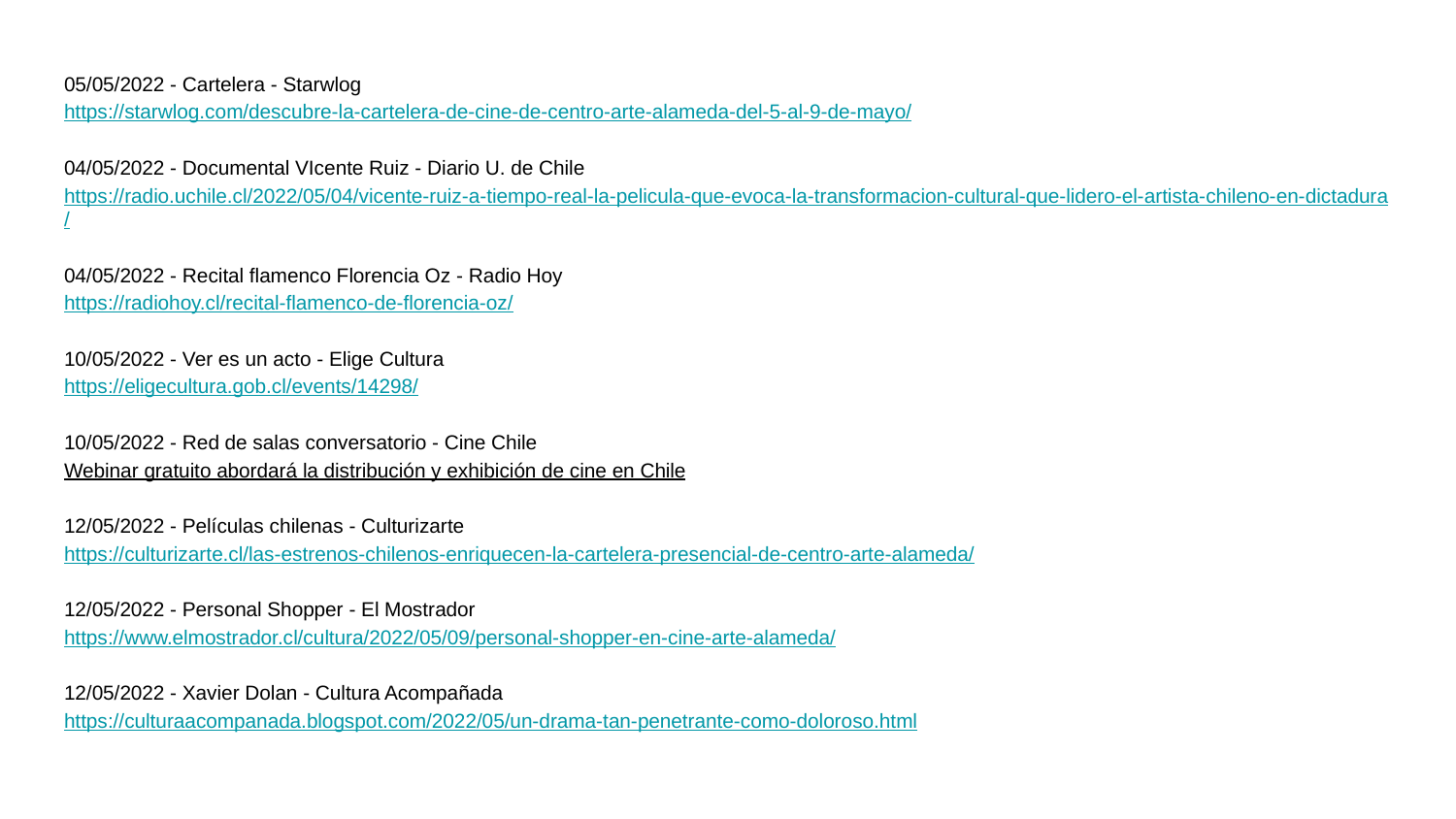

05/05/2022 - Cartelera - Starwlog
https://starwlog.com/descubre-la-cartelera-de-cine-de-centro-arte-alameda-del-5-al-9-de-mayo/

04/05/2022 - Documental VIcente Ruiz - Diario U. de Chile
https://radio.uchile.cl/2022/05/04/vicente-ruiz-a-tiempo-real-la-pelicula-que-evoca-la-transformacion-cultural-que-lidero-el-artista-chileno-en-dictadura/

04/05/2022 - Recital flamenco Florencia Oz - Radio Hoy
https://radiohoy.cl/recital-flamenco-de-florencia-oz/

10/05/2022 - Ver es un acto - Elige Cultura
https://eligecultura.gob.cl/events/14298/

10/05/2022 - Red de salas conversatorio - Cine Chile
Webinar gratuito abordará la distribución y exhibición de cine en Chile

12/05/2022 - Películas chilenas - Culturizarte
https://culturizarte.cl/las-estrenos-chilenos-enriquecen-la-cartelera-presencial-de-centro-arte-alameda/

12/05/2022 - Personal Shopper - El Mostrador
https://www.elmostrador.cl/cultura/2022/05/09/personal-shopper-en-cine-arte-alameda/

12/05/2022 - Xavier Dolan - Cultura Acompañada
https://culturaacompanada.blogspot.com/2022/05/un-drama-tan-penetrante-como-doloroso.html

#